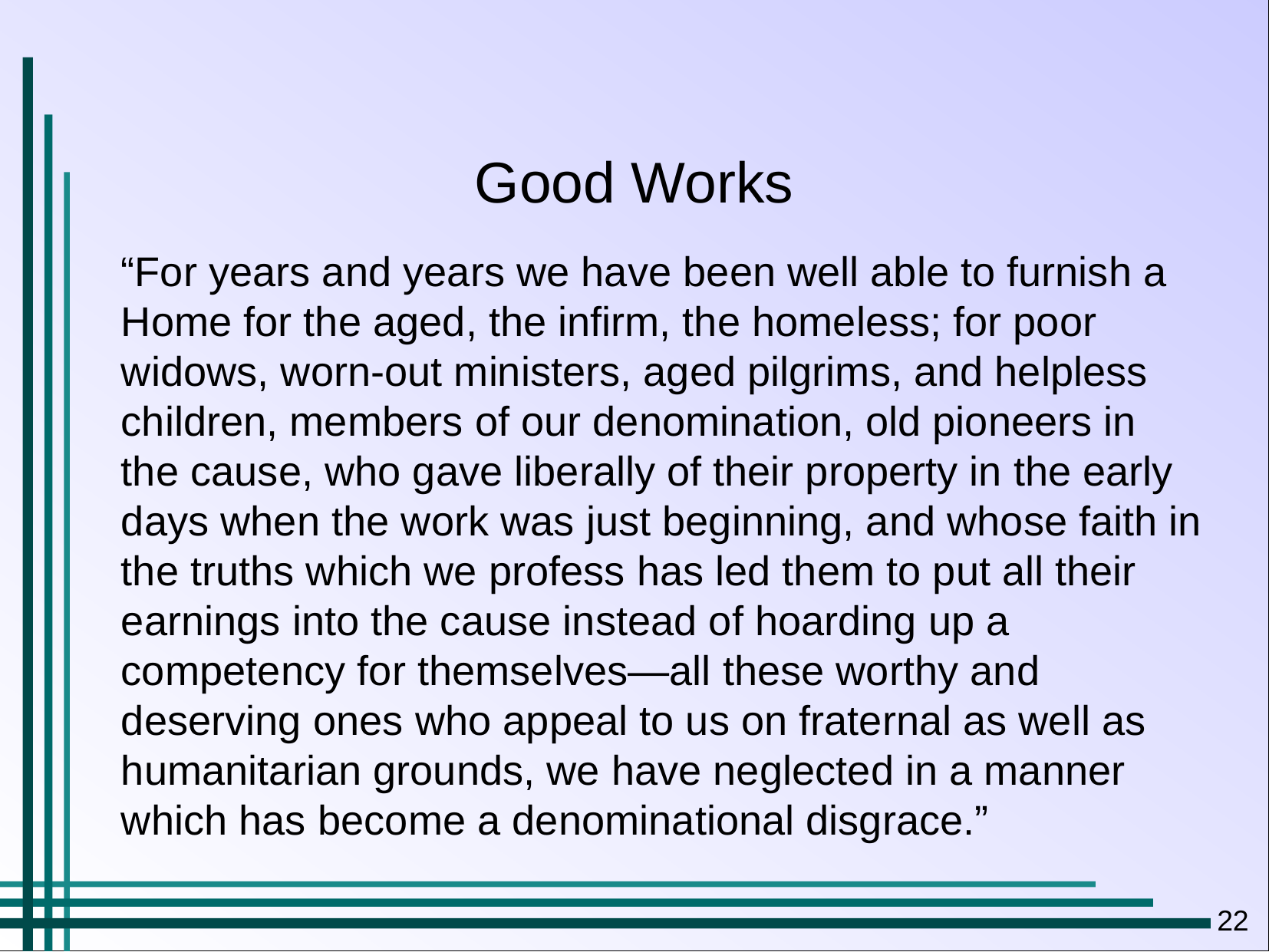

Good Works
“For years and years we have been well able to furnish a Home for the aged, the infirm, the homeless; for poor widows, worn-out ministers, aged pilgrims, and helpless children, members of our denomination, old pioneers in the cause, who gave liberally of their property in the early days when the work was just beginning, and whose faith in the truths which we profess has led them to put all their earnings into the cause instead of hoarding up a competency for themselves—all these worthy and deserving ones who appeal to us on fraternal as well as humanitarian grounds, we have neglected in a manner which has become a denominational disgrace.”